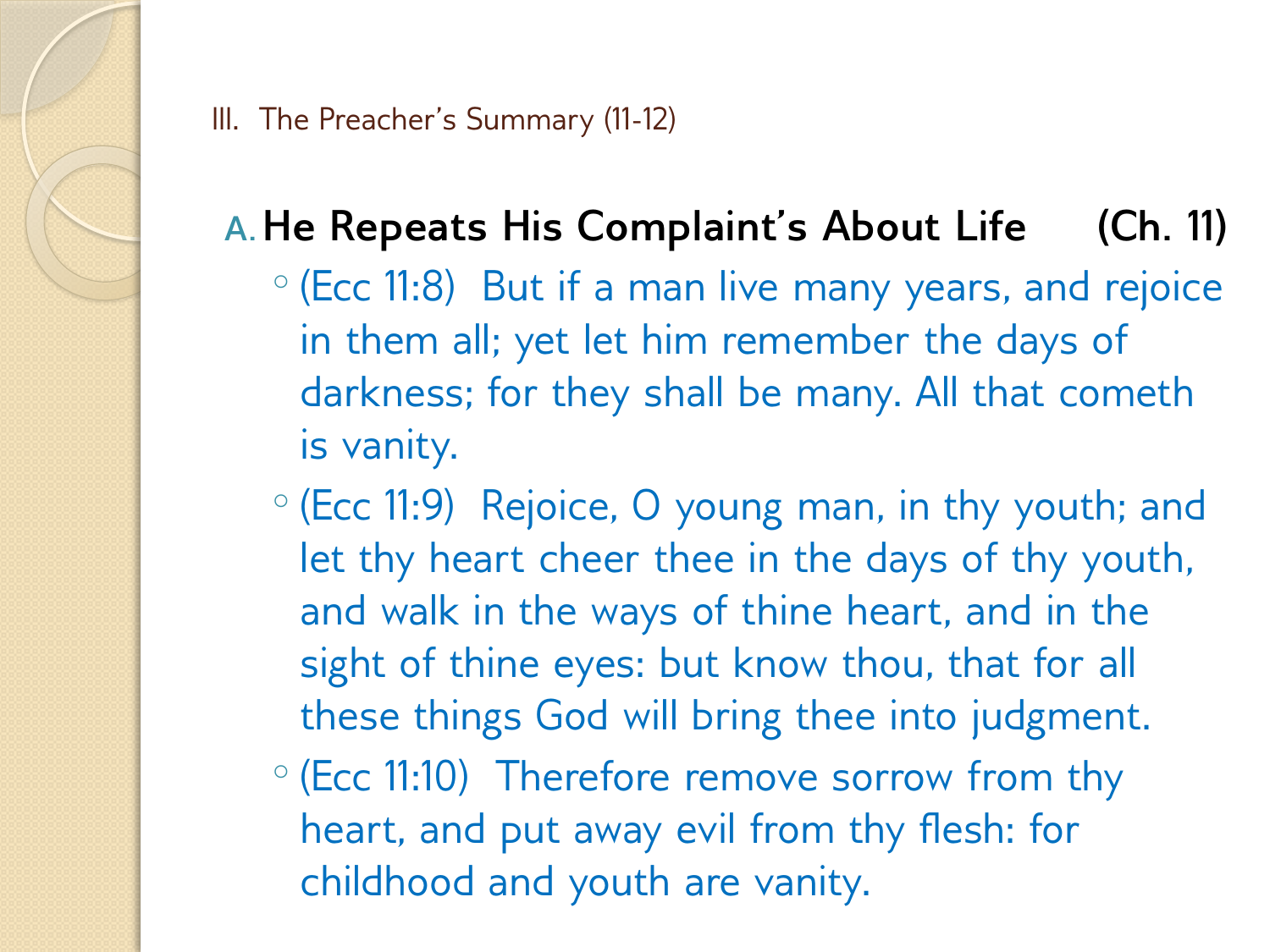

# III.  The Preacher’s Summary (11-12)
He Repeats His Complaint’s About Life     (Ch. 11)
(Ecc 11:8)  But if a man live many years, and rejoice in them all; yet let him remember the days of darkness; for they shall be many. All that cometh is vanity.
(Ecc 11:9)  Rejoice, O young man, in thy youth; and let thy heart cheer thee in the days of thy youth, and walk in the ways of thine heart, and in the sight of thine eyes: but know thou, that for all these things God will bring thee into judgment.
(Ecc 11:10)  Therefore remove sorrow from thy heart, and put away evil from thy flesh: for childhood and youth are vanity.